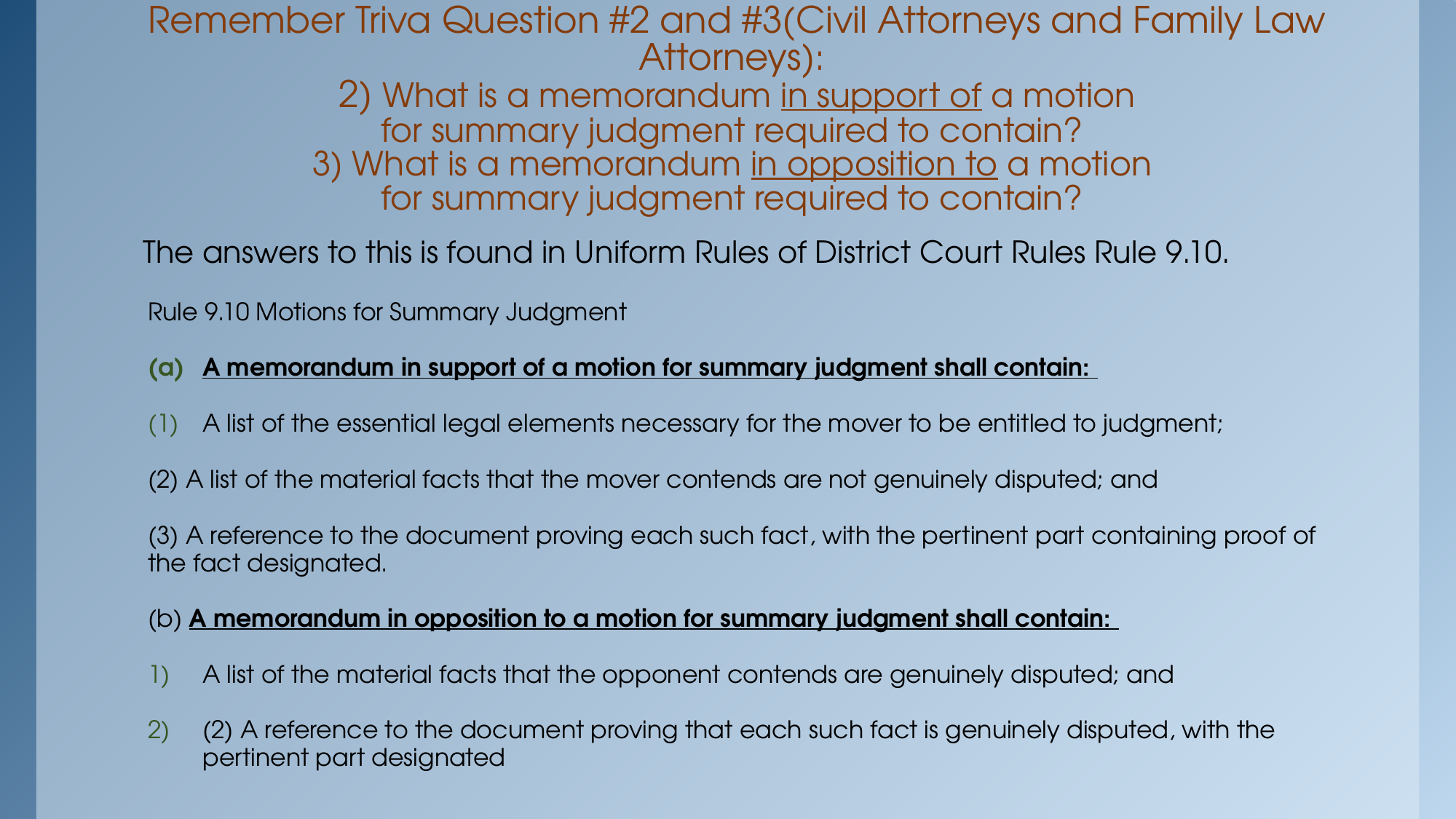

# Remember Triva Question #2 and #3(Civil Attorneys and Family Law Attorneys): 2) What is a memorandum in support of a motion for summary judgment required to contain? 3) What is a memorandum in opposition to a motion for summary judgment required to contain?
The answers to this is found in Uniform Rules of District Court Rules Rule 9.10.
Rule 9.10 Motions for Summary Judgment
A memorandum in support of a motion for summary judgment shall contain:
A list of the essential legal elements necessary for the mover to be entitled to judgment;
(2) A list of the material facts that the mover contends are not genuinely disputed; and
(3) A reference to the document proving each such fact, with the pertinent part containing proof of the fact designated.
(b) A memorandum in opposition to a motion for summary judgment shall contain:
A list of the material facts that the opponent contends are genuinely disputed; and
(2) A reference to the document proving that each such fact is genuinely disputed, with the pertinent part designated